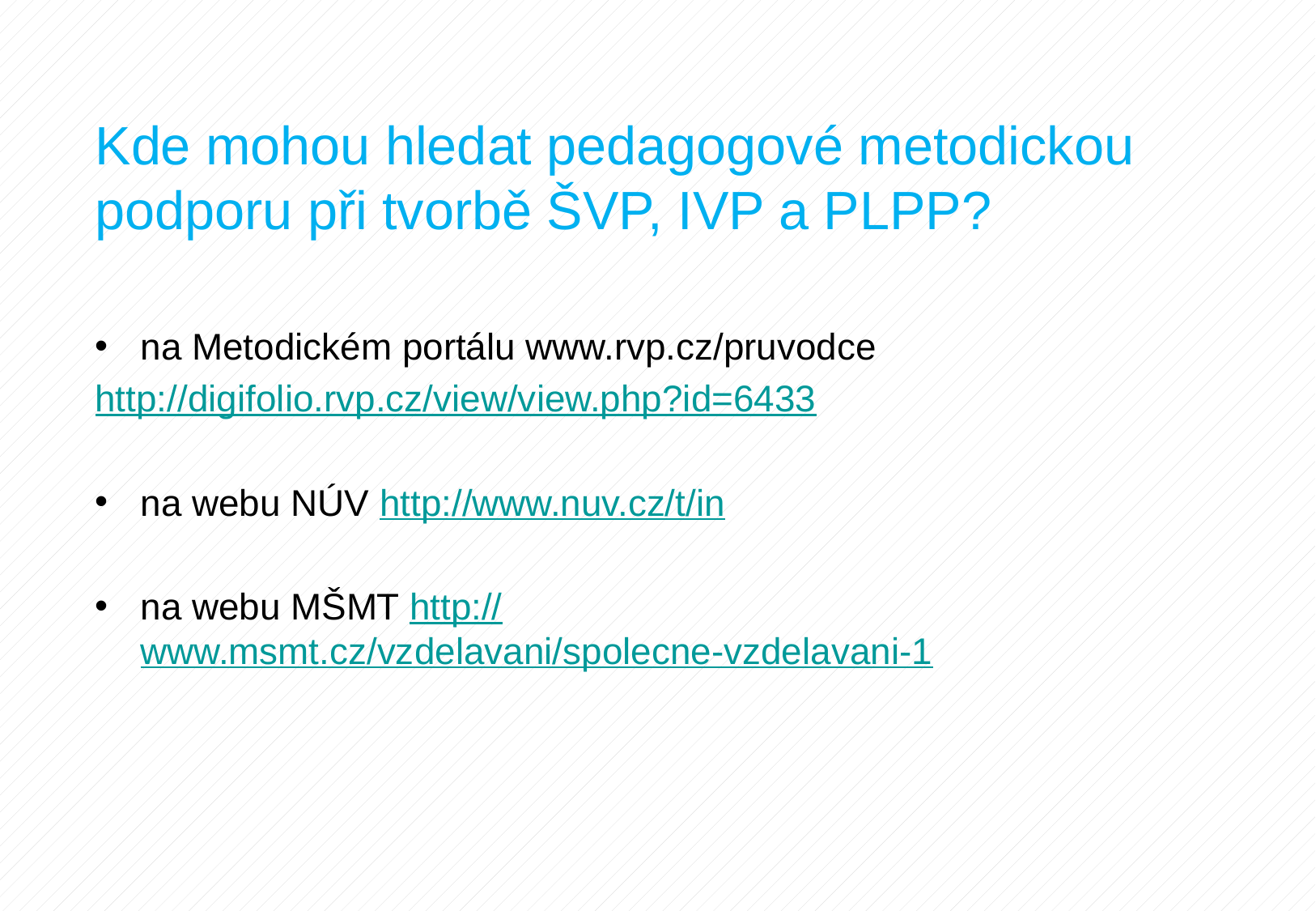

Kde mohou hledat pedagogové metodickou podporu při tvorbě ŠVP, IVP a PLPP?

na Metodickém portálu www.rvp.cz/pruvodce
http://digifolio.rvp.cz/view/view.php?id=6433

na webu NÚV http://www.nuv.cz/t/in

na webu MŠMT http://www.msmt.cz/vzdelavani/spolecne-vzdelavani-1

#